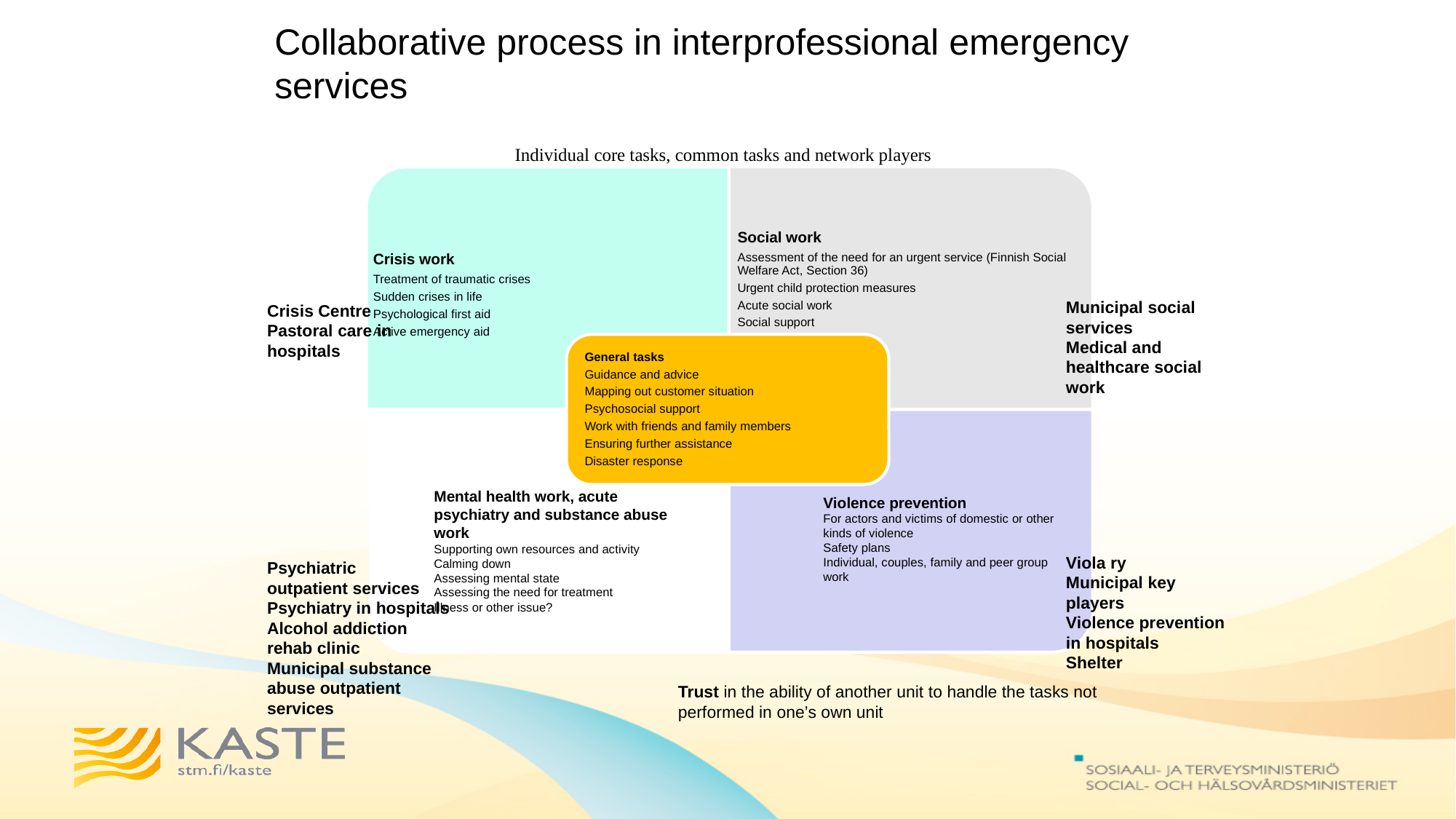

Collaborative process in interprofessional emergency services
Individual core tasks, common tasks and network players

Crisis work
Treatment of traumatic crises
Sudden crises in life
Psychological first aid
Active emergency aid

Social work
Assessment of the need for an urgent service (Finnish Social Welfare Act, Section 36)
Urgent child protection measures
Acute social work
Social support

General tasks
Guidance and advice
Mapping out customer situation
Psychosocial support
Work with friends and family members
Ensuring further assistance
Disaster response
Municipal social services
Medical and healthcare social work
Crisis Centre
Pastoral care in hospitals

Mental health work, acute psychiatry and substance abuse work
Supporting own resources and activity
Calming down
Assessing mental state
Assessing the need for treatment
Illness or other issue?
Violence prevention
For actors and victims of domestic or other kinds of violence
Safety plans
Individual, couples, family and peer group work

Viola ry
Municipal key players
Violence prevention in hospitals
Shelter
Psychiatric
outpatient services
Psychiatry in hospitals
Alcohol addiction rehab clinic
Municipal substance abuse outpatient services

Trust in the ability of another unit to handle the tasks not performed in one’s own unit